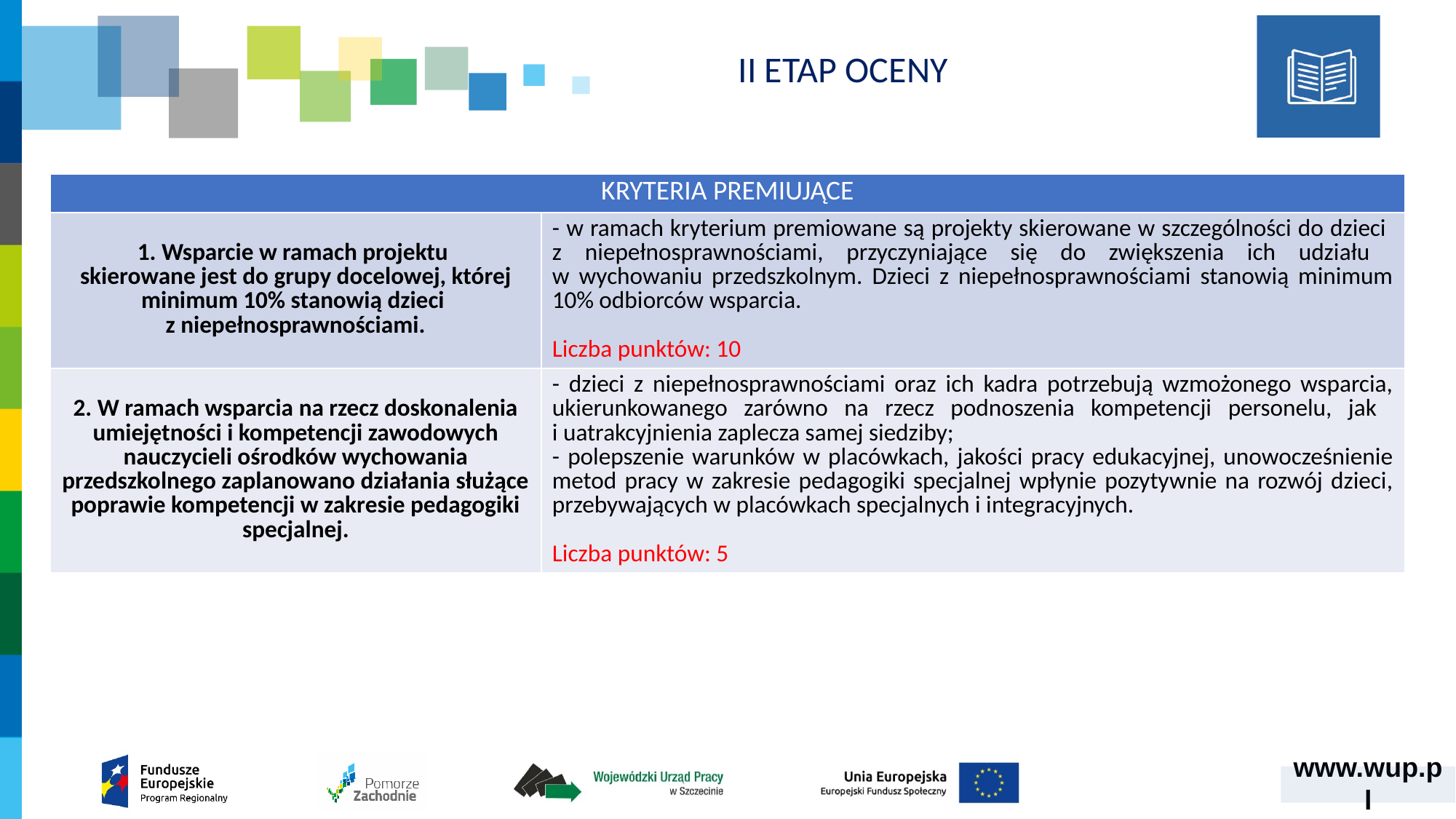

II ETAP OCENY
| KRYTERIA PREMIUJĄCE |  |
| --- | --- |
| 1. Wsparcie w ramach projektu skierowane jest do grupy docelowej, której minimum 10% stanowią dzieci z niepełnosprawnościami. | - w ramach kryterium premiowane są projekty skierowane w szczególności do dzieci z niepełnosprawnościami, przyczyniające się do zwiększenia ich udziału w wychowaniu przedszkolnym. Dzieci z niepełnosprawnościami stanowią minimum 10% odbiorców wsparcia. Liczba punktów: 10 |
| 2. W ramach wsparcia na rzecz doskonalenia umiejętności i kompetencji zawodowych nauczycieli ośrodków wychowania przedszkolnego zaplanowano działania służące poprawie kompetencji w zakresie pedagogiki specjalnej. | - dzieci z niepełnosprawnościami oraz ich kadra potrzebują wzmożonego wsparcia, ukierunkowanego zarówno na rzecz podnoszenia kompetencji personelu, jak i uatrakcyjnienia zaplecza samej siedziby; - polepszenie warunków w placówkach, jakości pracy edukacyjnej, unowocześnienie metod pracy w zakresie pedagogiki specjalnej wpłynie pozytywnie na rozwój dzieci, przebywających w placówkach specjalnych i integracyjnych. Liczba punktów: 5 |